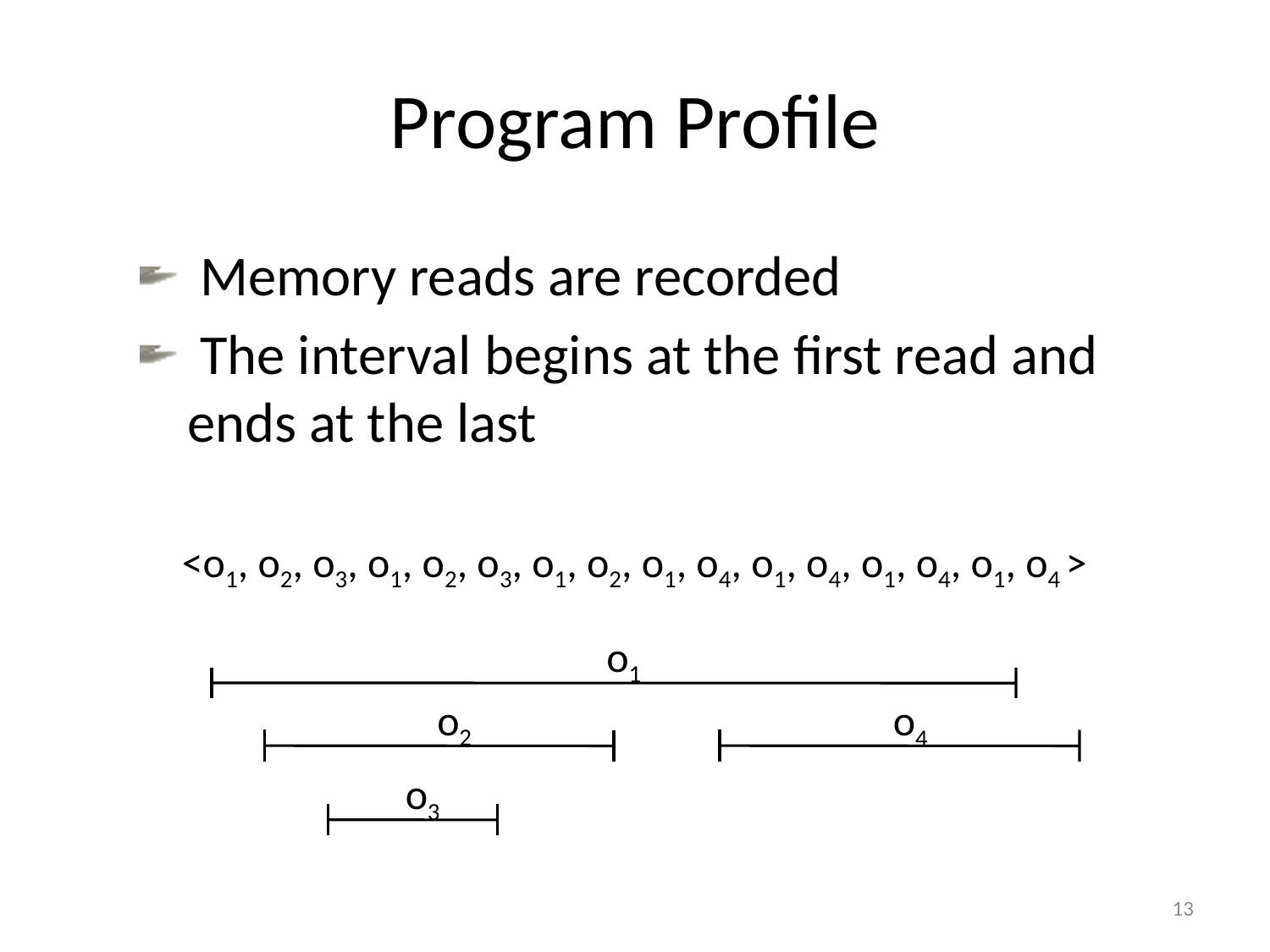

# Program Profile
 Memory reads are recorded
 The interval begins at the first read and ends at the last

What are the events in the sequence ?
Memory reads are recorded
Where the interval starts and stops ?
From the first read to the last
<o1, o2, o3, o1, o2, o3, o1, o2, o1, o4, o1, o4, o1, o4, o1, o4 >
o1
o2
o4
o3
13